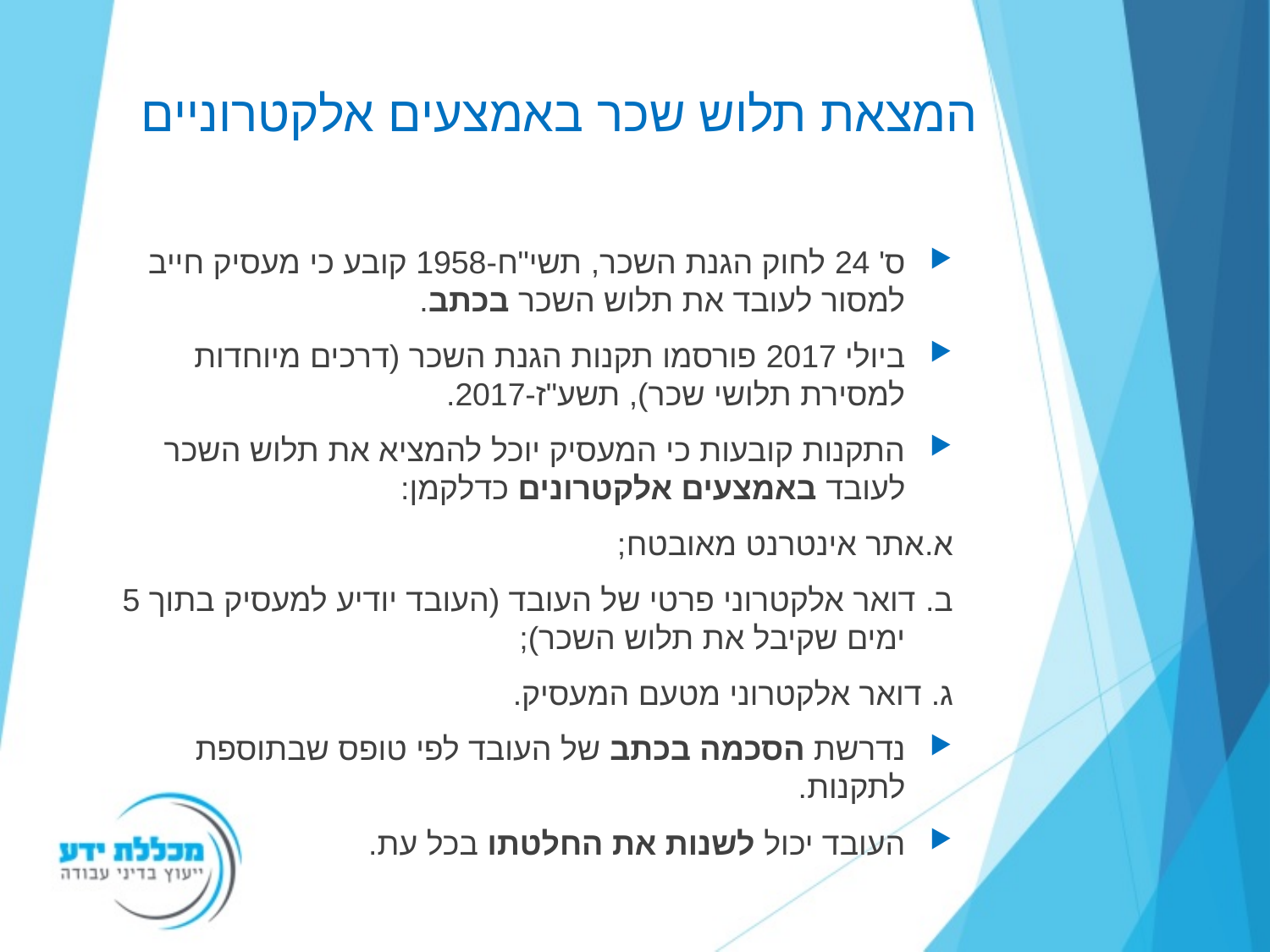

# המצאת תלוש שכר באמצעים אלקטרוניים
ס' 24 לחוק הגנת השכר, תשי"ח-1958 קובע כי מעסיק חייב למסור לעובד את תלוש השכר בכתב.
ביולי 2017 פורסמו תקנות הגנת השכר (דרכים מיוחדות למסירת תלושי שכר), תשע"ז-2017.
התקנות קובעות כי המעסיק יוכל להמציא את תלוש השכר לעובד באמצעים אלקטרונים כדלקמן:
א.	אתר אינטרנט מאובטח;
ב. 	דואר אלקטרוני פרטי של העובד (העובד יודיע למעסיק בתוך 5 ימים שקיבל את תלוש השכר);
ג. 	דואר אלקטרוני מטעם המעסיק.
נדרשת הסכמה בכתב של העובד לפי טופס שבתוספת לתקנות.
העובד יכול לשנות את החלטתו בכל עת.